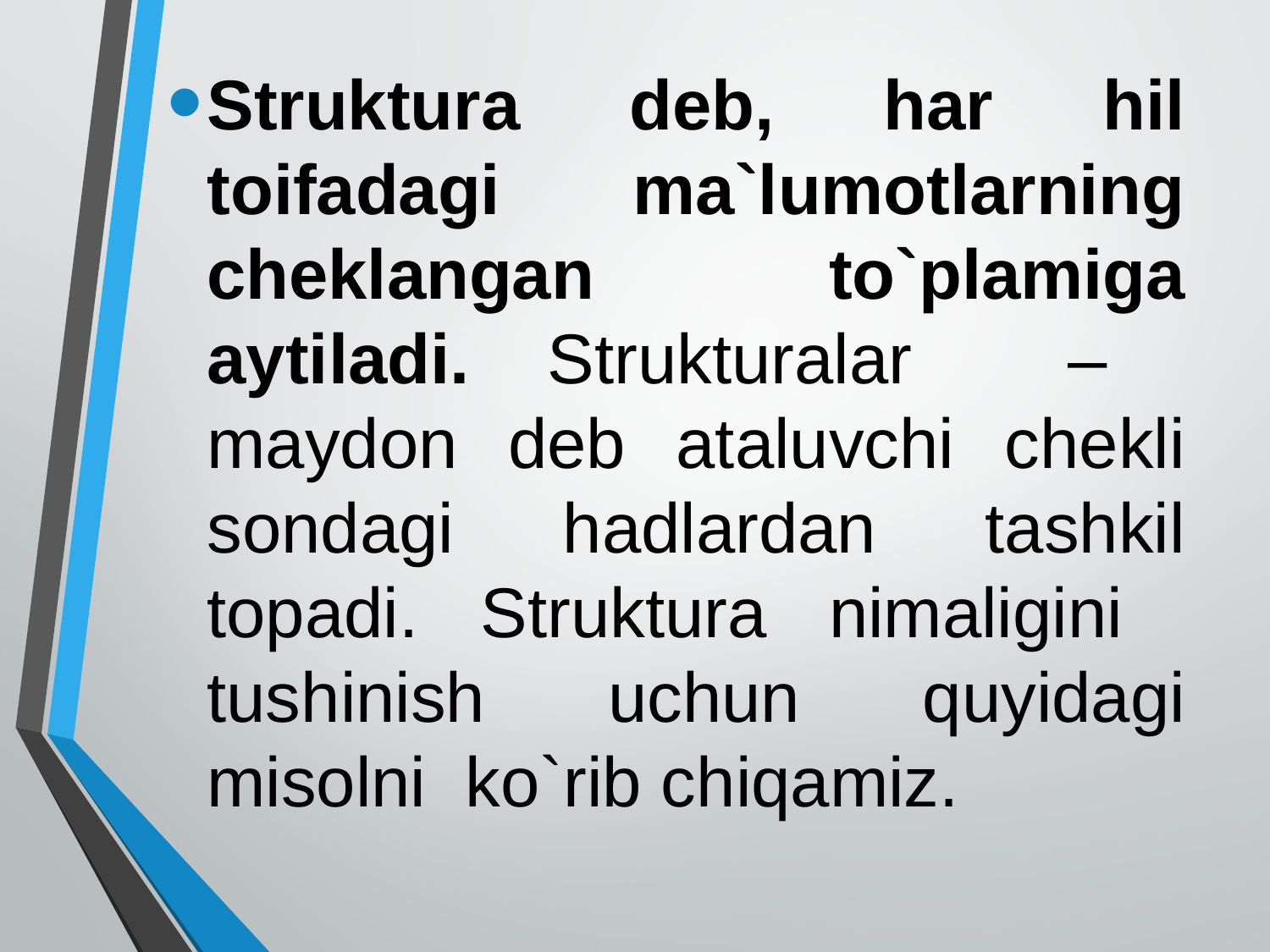

Struktura deb, har hil toifadagi ma`lumotlarning cheklangan to`plamiga aytiladi. Strukturalar  –  maydon deb ataluvchi chekli sondagi hadlardan tashkil topadi. Struktura nimaligini  tushinish uchun quyidagi misolni  ko`rib chiqamiz.